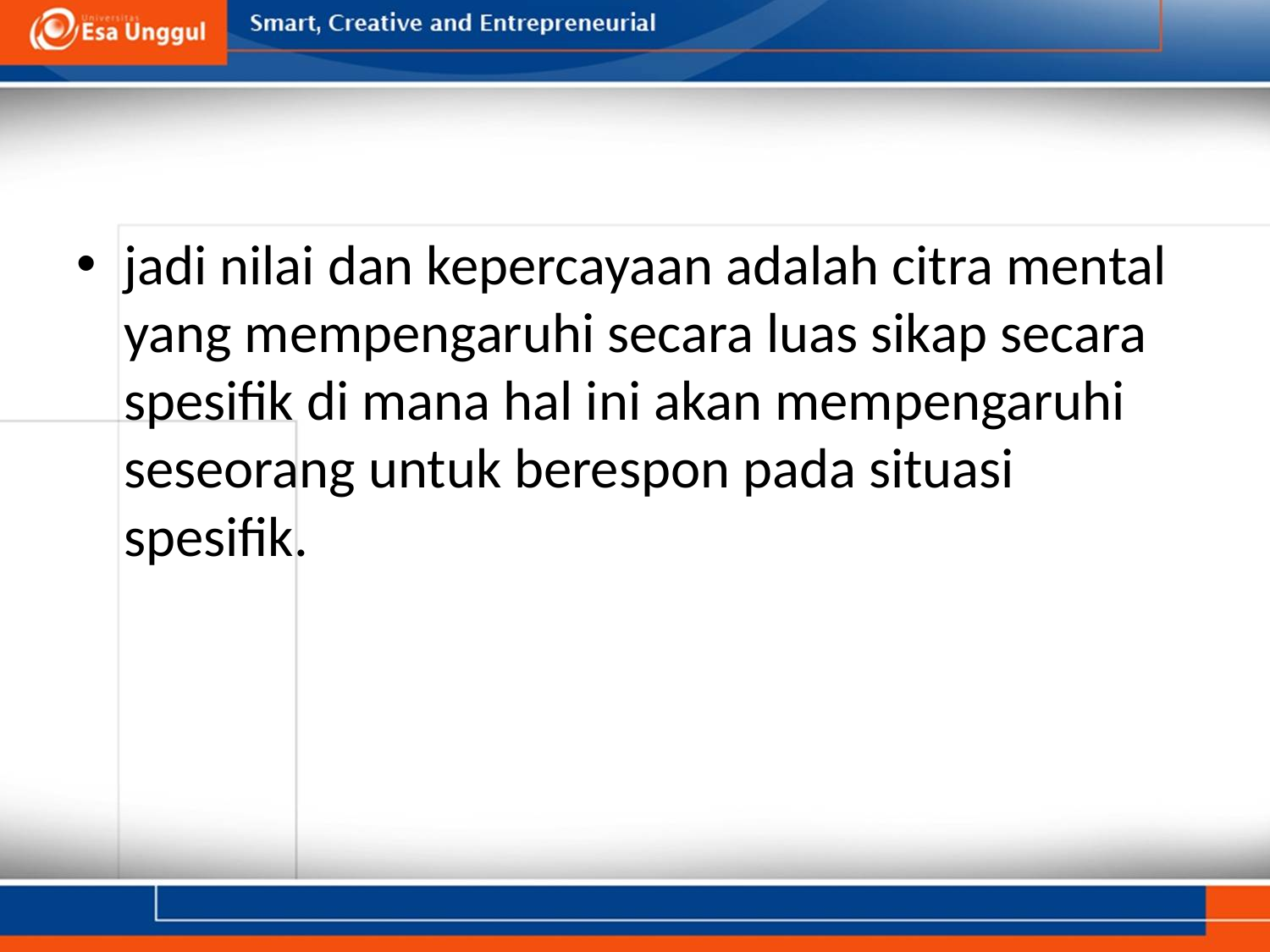

#
jadi nilai dan kepercayaan adalah citra mental yang mempengaruhi secara luas sikap secara spesifik di mana hal ini akan mempengaruhi seseorang untuk berespon pada situasi spesifik.